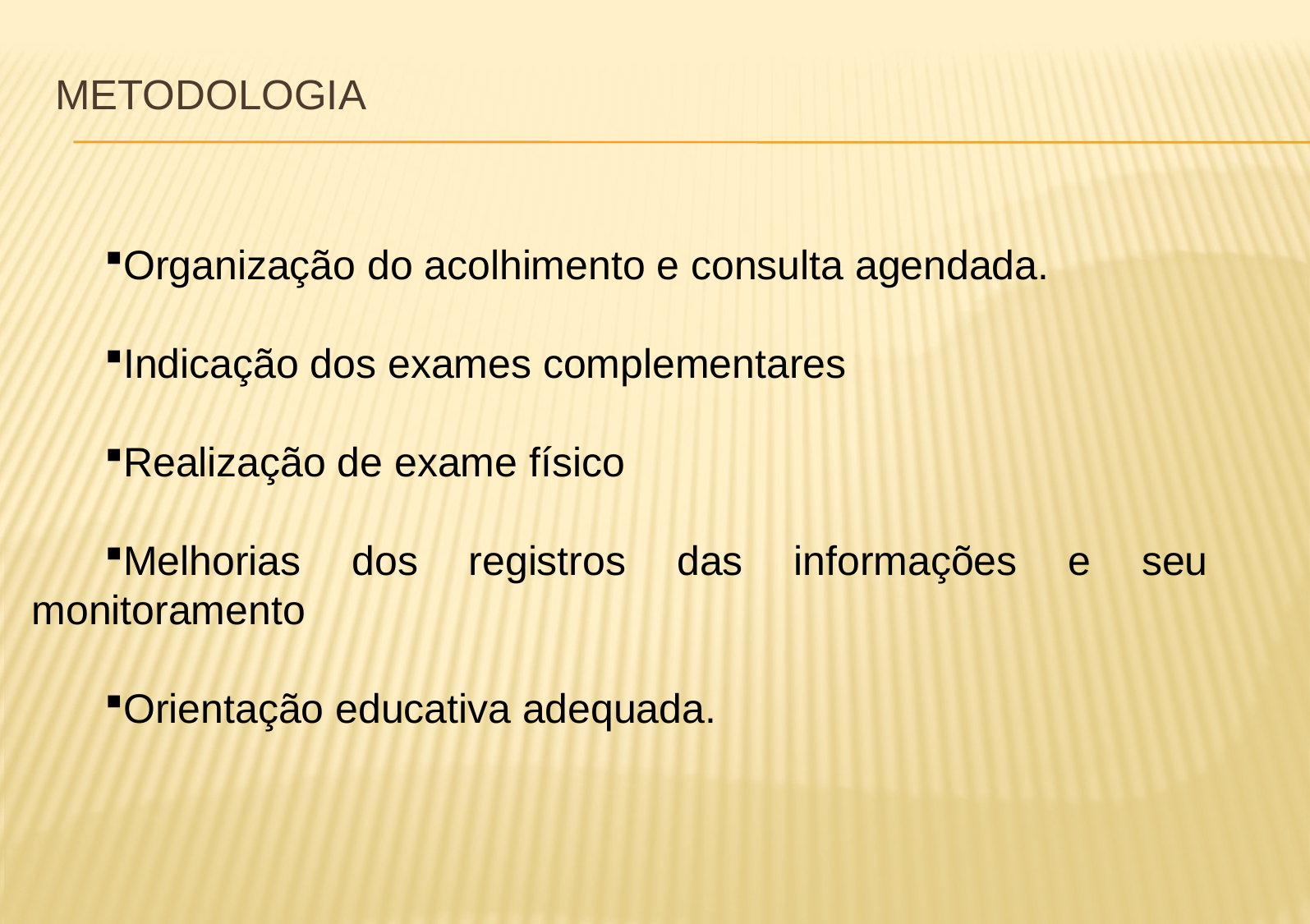

# Metodologia
Organização do acolhimento e consulta agendada.

Indicação dos exames complementares

Realização de exame físico

Melhorias dos registros das informações e seu  monitoramento

Orientação educativa adequada.